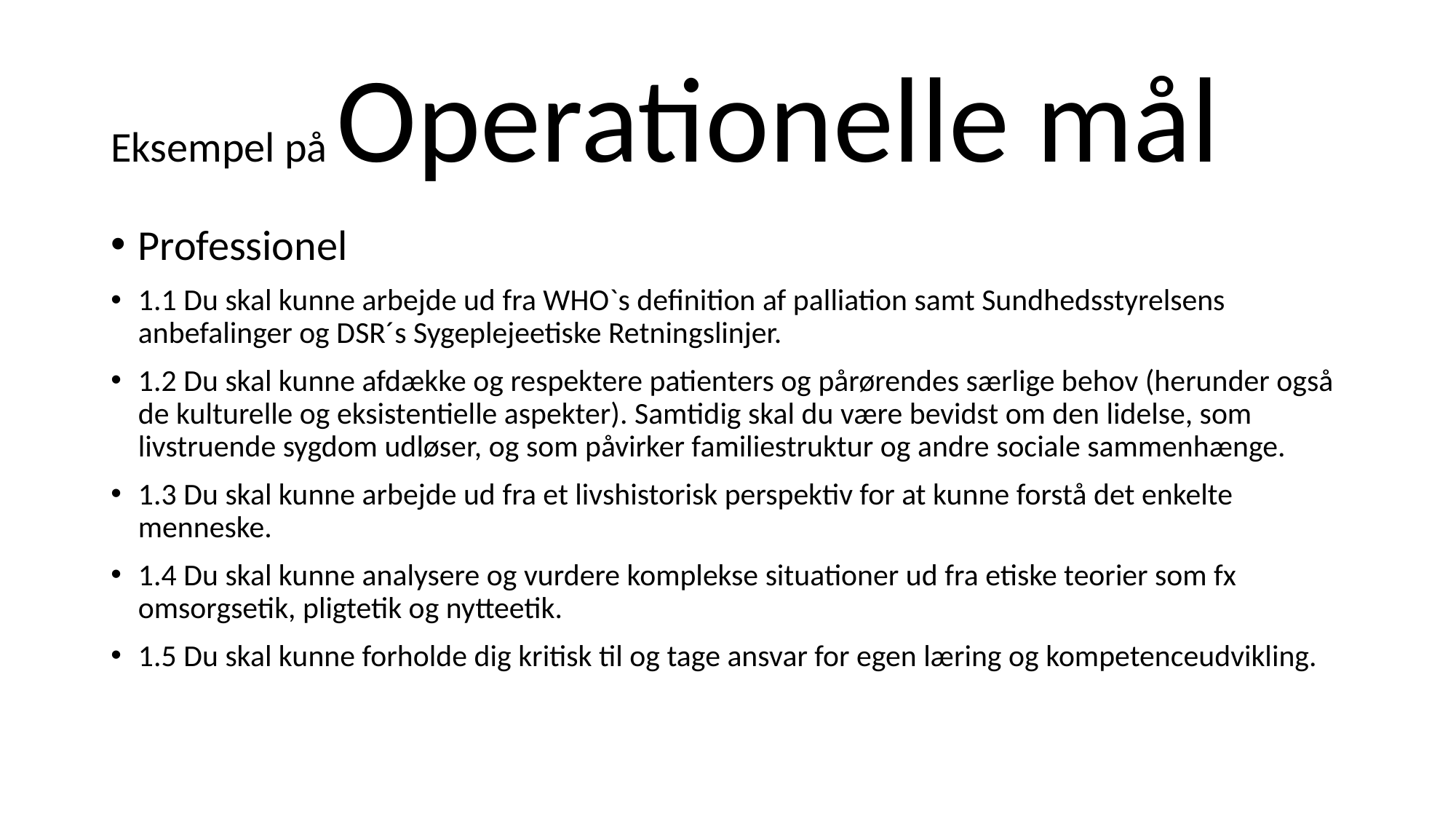

# Eksempel på Operationelle mål
Professionel
1.1 Du skal kunne arbejde ud fra WHO`s definition af palliation samt Sundhedsstyrelsens anbefalinger og DSR´s Sygeplejeetiske Retningslinjer.
1.2 Du skal kunne afdække og respektere patienters og pårørendes særlige behov (herunder også de kulturelle og eksistentielle aspekter). Samtidig skal du være bevidst om den lidelse, som livstruende sygdom udløser, og som påvirker familiestruktur og andre sociale sammenhænge.
1.3 Du skal kunne arbejde ud fra et livshistorisk perspektiv for at kunne forstå det enkelte menneske.
1.4 Du skal kunne analysere og vurdere komplekse situationer ud fra etiske teorier som fx omsorgsetik, pligtetik og nytteetik.
1.5 Du skal kunne forholde dig kritisk til og tage ansvar for egen læring og kompetenceudvikling.